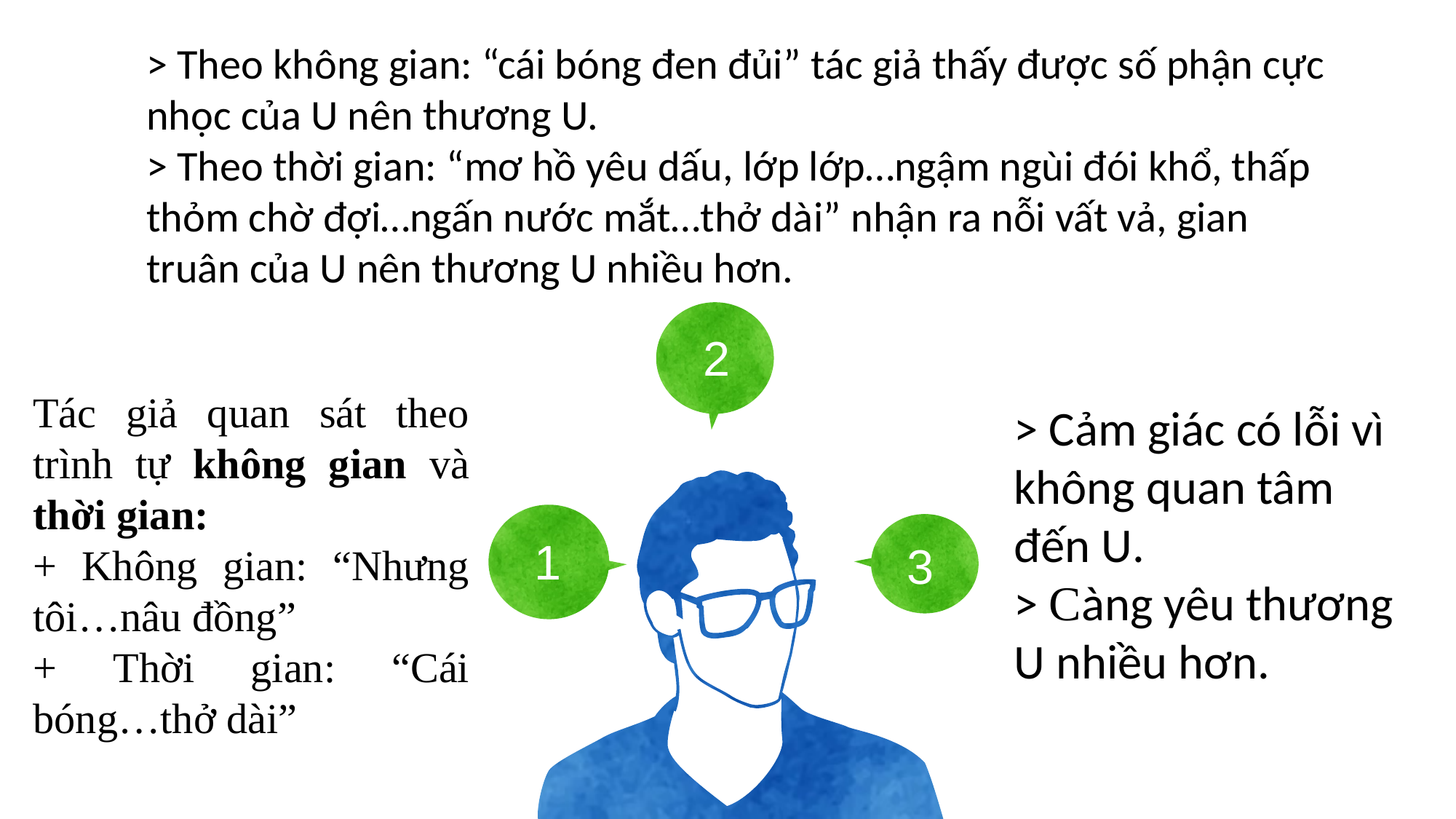

> Theo không gian: “cái bóng đen đủi” tác giả thấy được số phận cực nhọc của U nên thương U.
> Theo thời gian: “mơ hồ yêu dấu, lớp lớp…ngậm ngùi đói khổ, thấp thỏm chờ đợi…ngấn nước mắt…thở dài” nhận ra nỗi vất vả, gian truân của U nên thương U nhiều hơn.

2

Tác giả quan sát theo trình tự không gian và thời gian:
+ Không gian: “Nhưng tôi…nâu đồng”
+ Thời gian: “Cái bóng…thở dài”
> Cảm giác có lỗi vì không quan tâm đến U.
> Càng yêu thương U nhiều hơn.

1

3